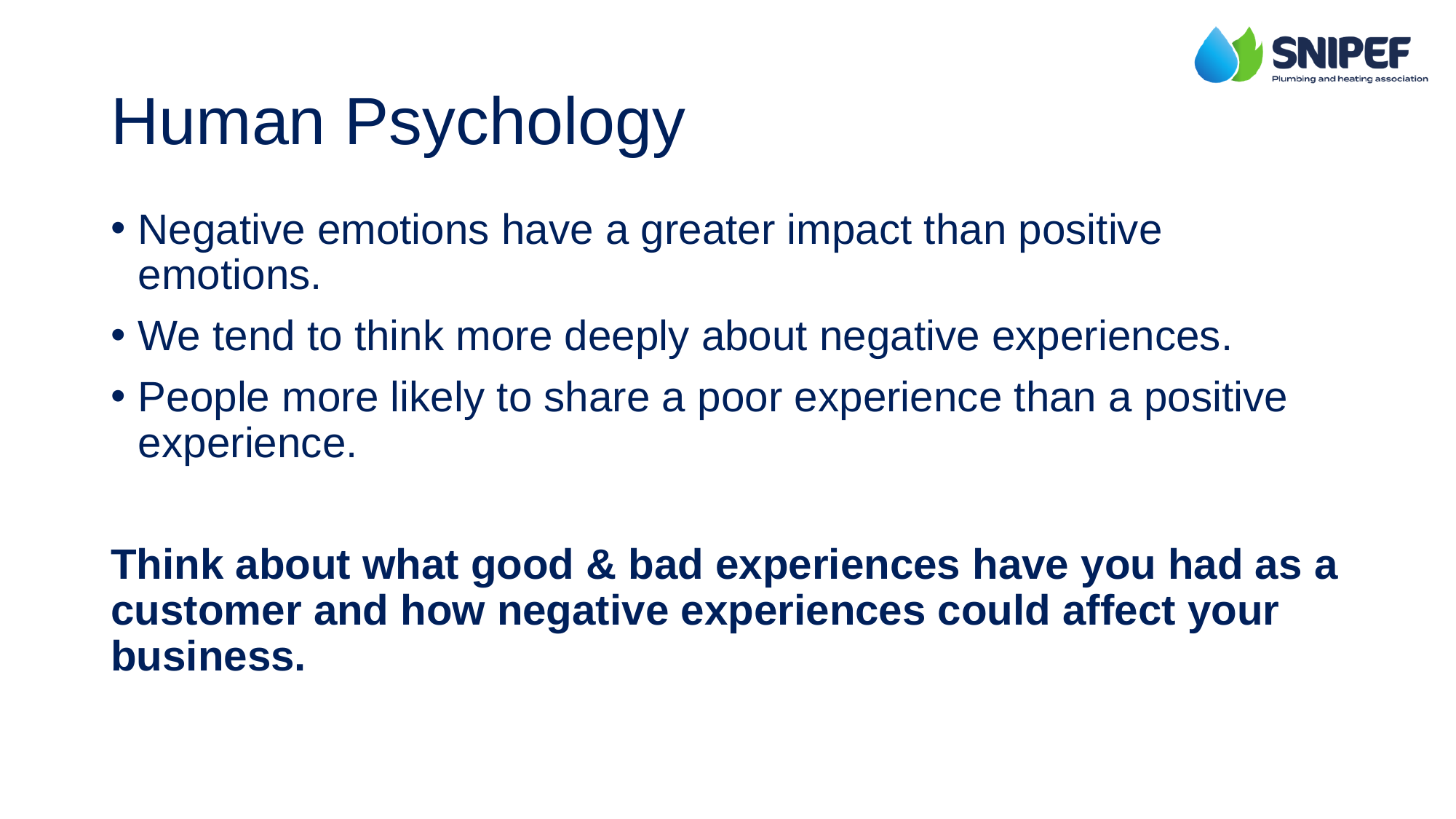

# Human Psychology
Negative emotions have a greater impact than positive emotions.
We tend to think more deeply about negative experiences.
People more likely to share a poor experience than a positive experience.

Think about what good & bad experiences have you had as a customer and how negative experiences could affect your business.